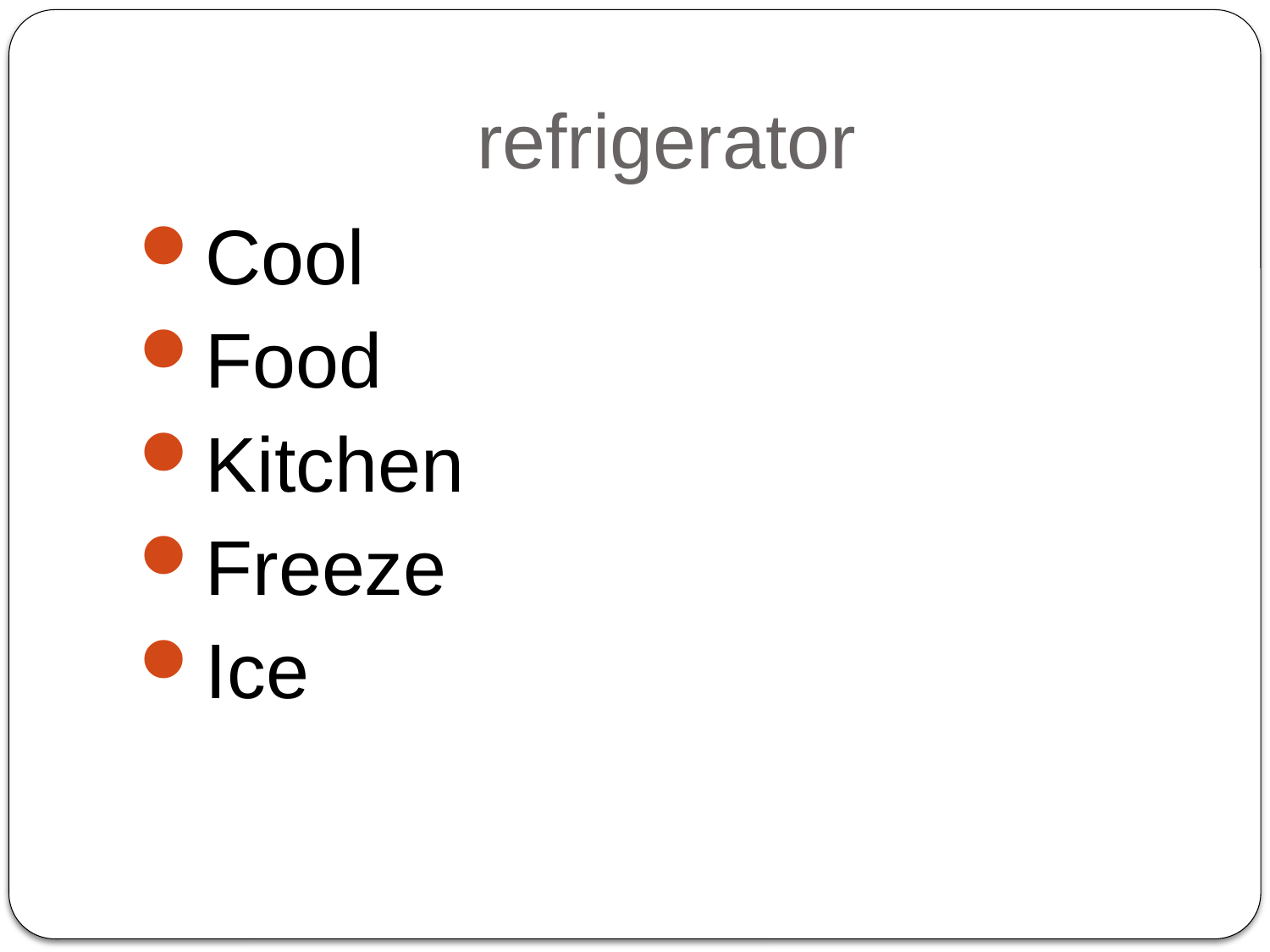

# refrigerator
Cool
Food
Kitchen
Freeze
Ice